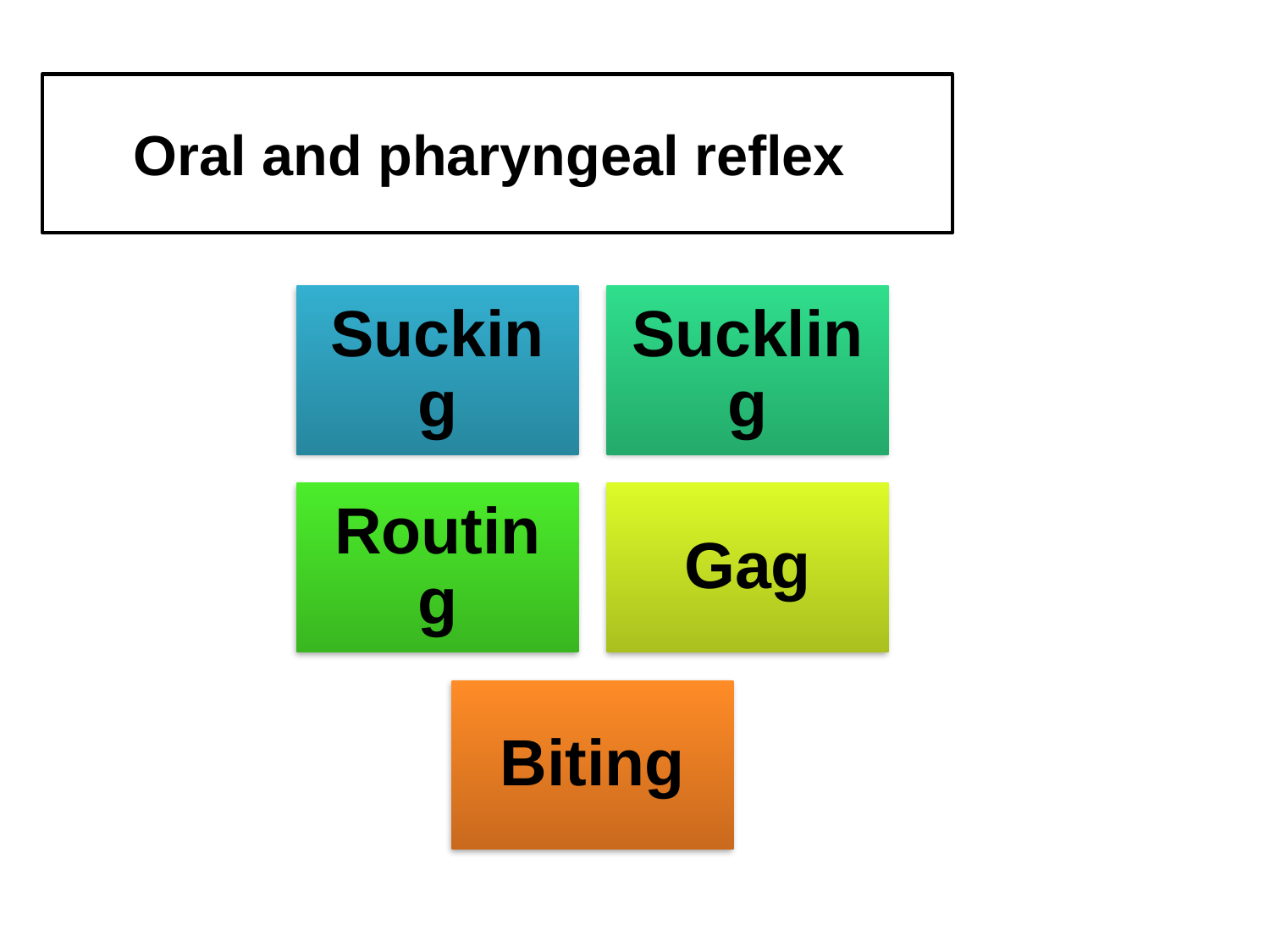

# Oral and pharyngeal reflex

Sucking

Suckling

Routing

Gag

Biting